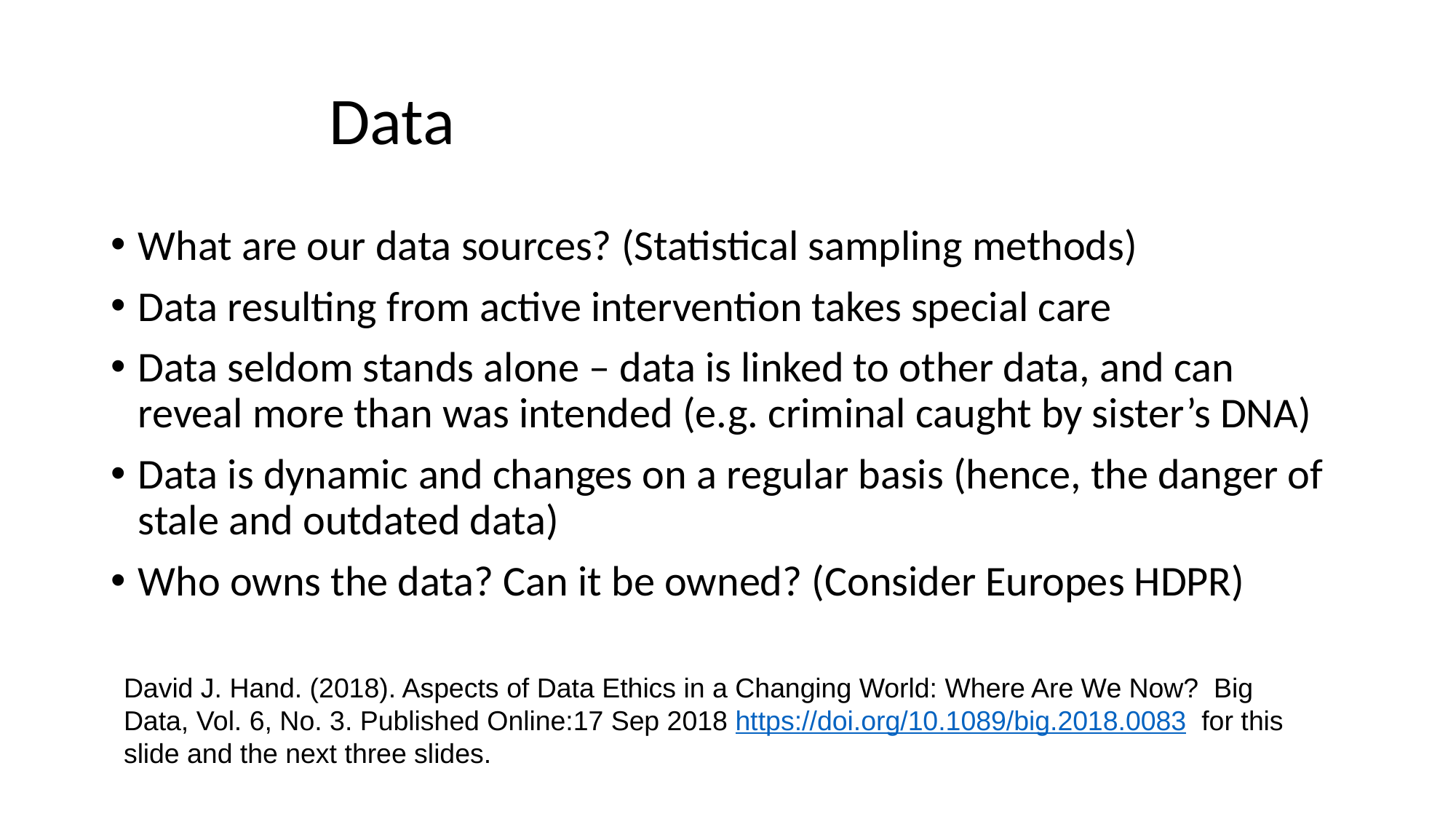

# Data
What are our data sources? (Statistical sampling methods)
Data resulting from active intervention takes special care
Data seldom stands alone – data is linked to other data, and can reveal more than was intended (e.g. criminal caught by sister’s DNA)
Data is dynamic and changes on a regular basis (hence, the danger of stale and outdated data)
Who owns the data? Can it be owned? (Consider Europes HDPR)
David J. Hand. (2018). Aspects of Data Ethics in a Changing World: Where Are We Now?  Big Data, Vol. 6, No. 3. Published Online:17 Sep 2018 https://doi.org/10.1089/big.2018.0083  for this slide and the next three slides.